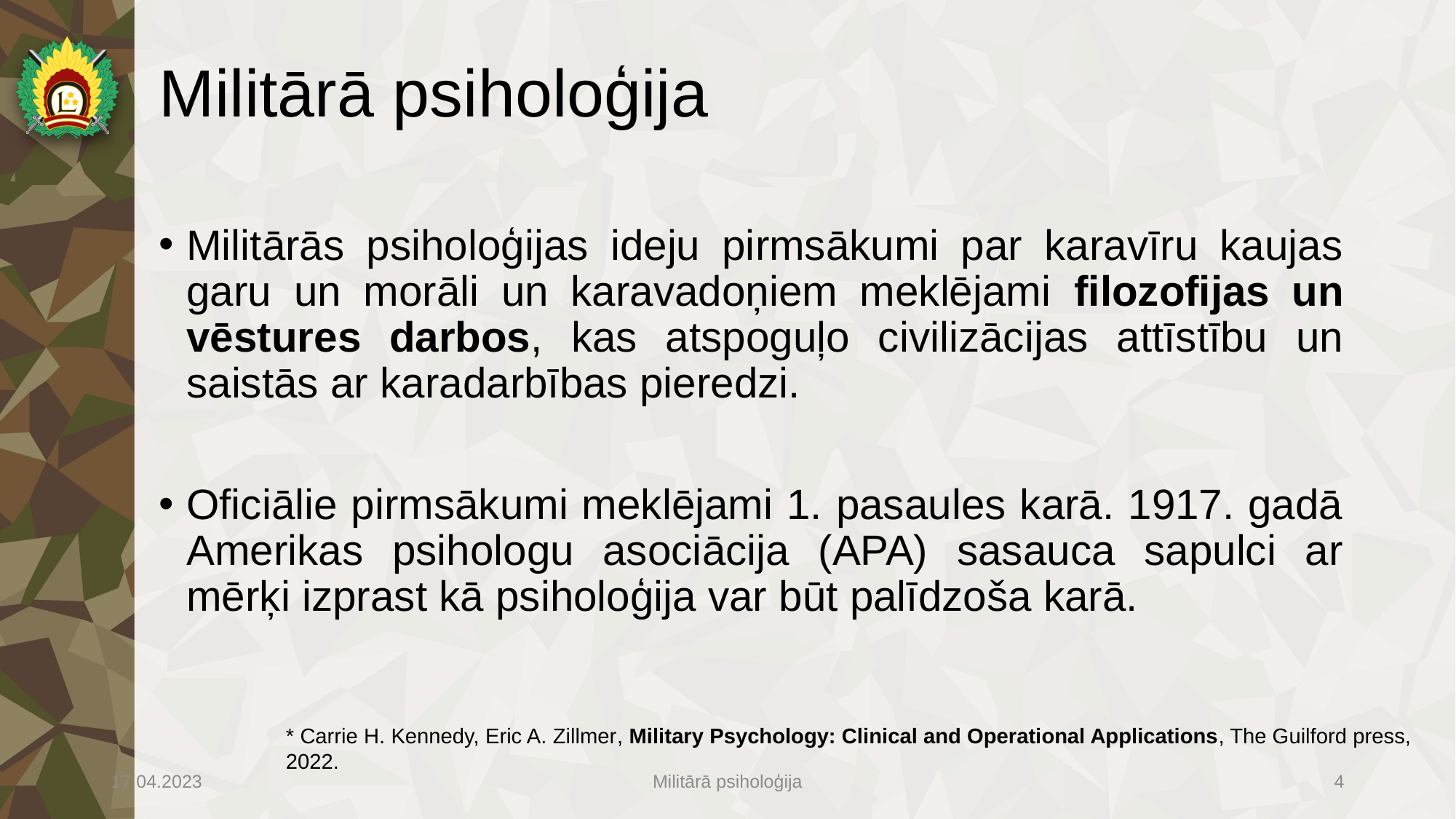

# Militārā psiholoģija
Militārās psiholoģijas ideju pirmsākumi par karavīru kaujas garu un morāli un karavadoņiem meklējami filozofijas un vēstures darbos, kas atspoguļo civilizācijas attīstību un saistās ar karadarbības pieredzi.

Oficiālie pirmsākumi meklējami 1. pasaules karā. 1917. gadā Amerikas psihologu asociācija (APA) sasauca sapulci ar mērķi izprast kā psiholoģija var būt palīdzoša karā.
* Carrie H. Kennedy, Eric A. Zillmer, Military Psychology: Clinical and Operational Applications, The Guilford press, 2022.
17.04.2023
Militārā psiholoģija
4